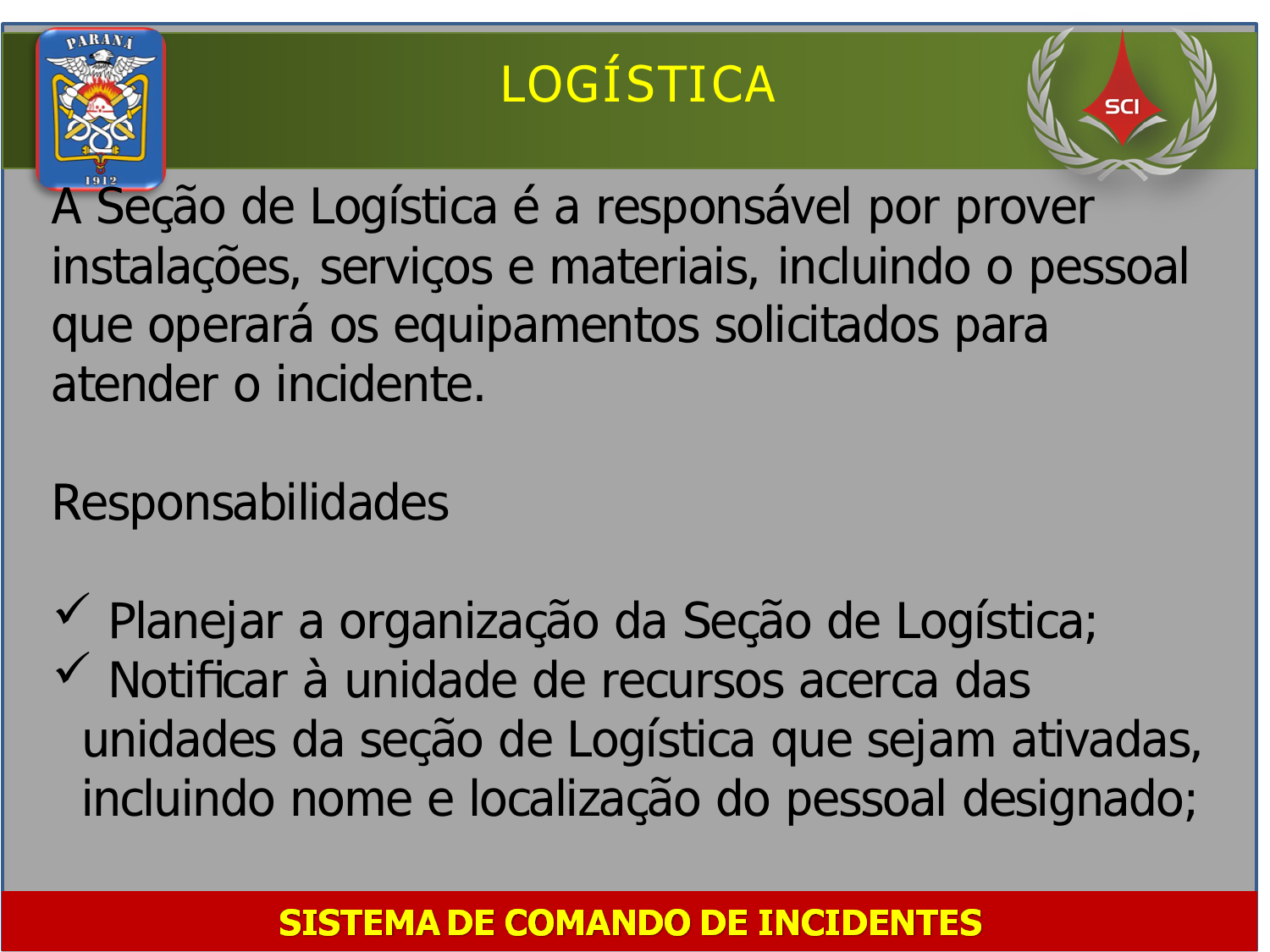

LOGÍSTICA
A Seção de Logística é a responsável por prover instalações, serviços e materiais, incluindo o pessoal que operará os equipamentos solicitados para atender o incidente.

Responsabilidades

 Planejar a organização da Seção de Logística;
 Notificar à unidade de recursos acerca das unidades da seção de Logística que sejam ativadas, incluindo nome e localização do pessoal designado;